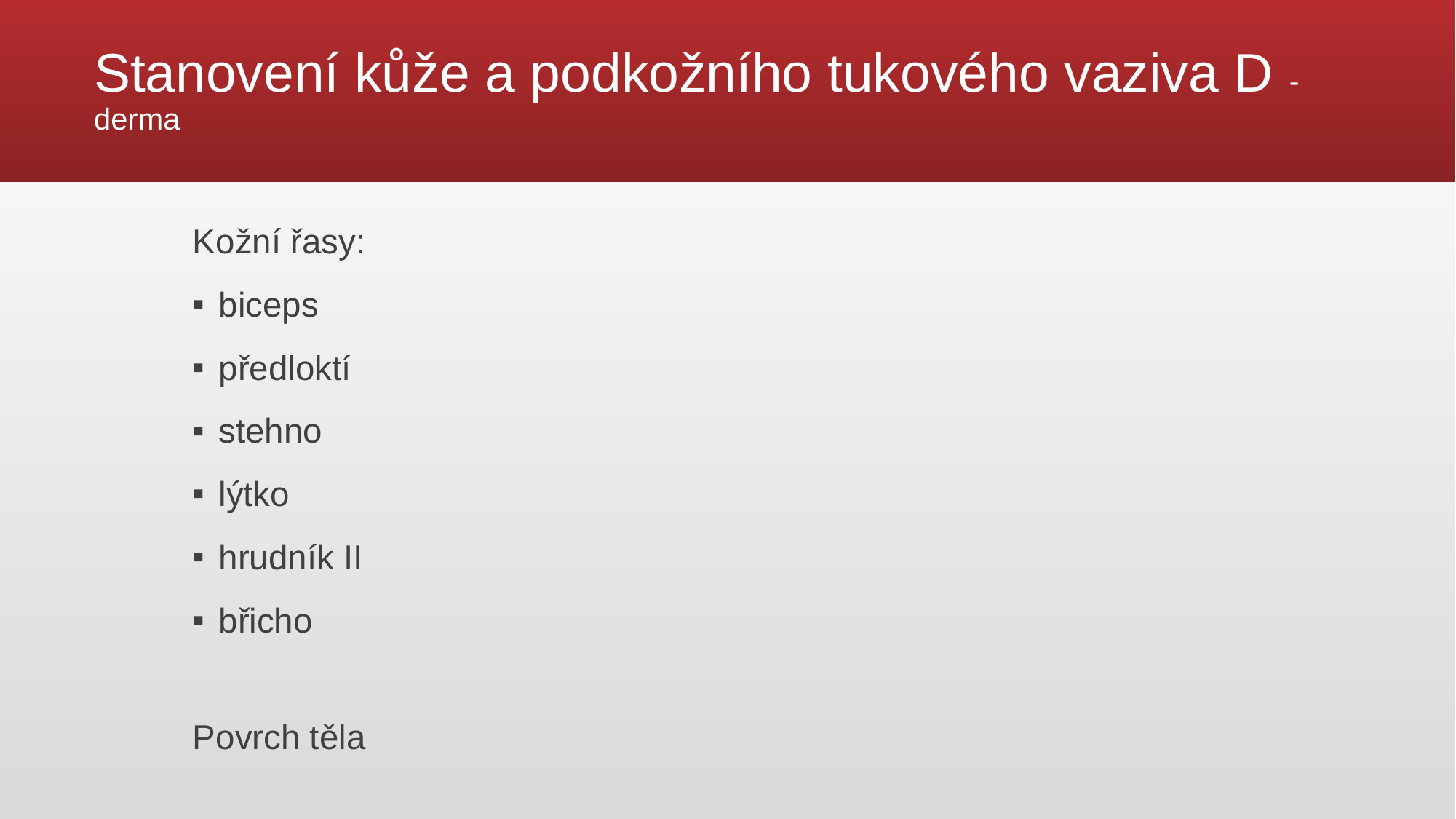

# Stanovení kůže a podkožního tukového vaziva D - derma
Kožní řasy:
biceps
předloktí
stehno
lýtko
hrudník II
břicho

Povrch těla